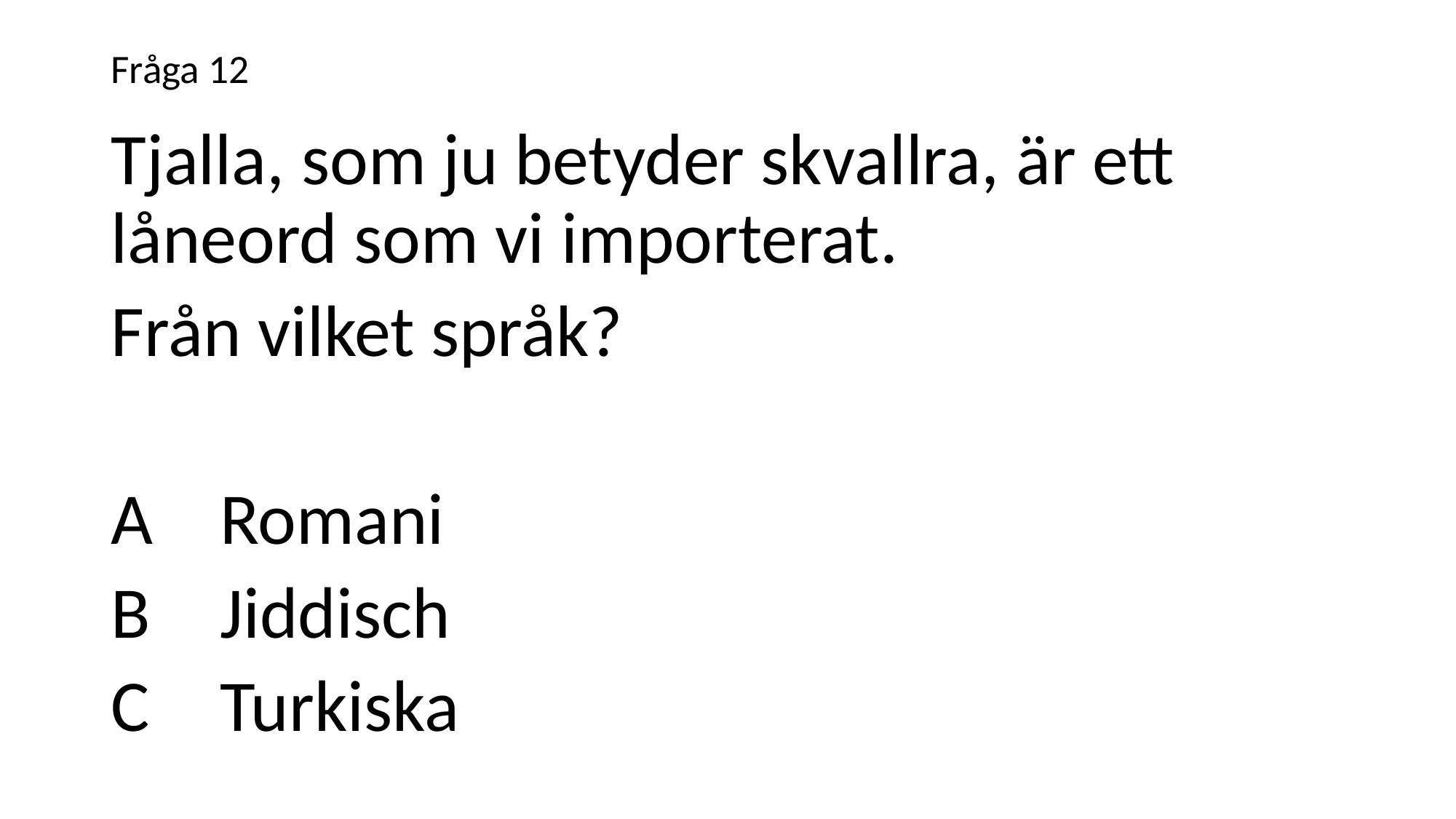

# Fråga 12
Tjalla, som ju betyder skvallra, är ett låneord som vi importerat.
Från vilket språk?

A	Romani
B	Jiddisch
C	Turkiska